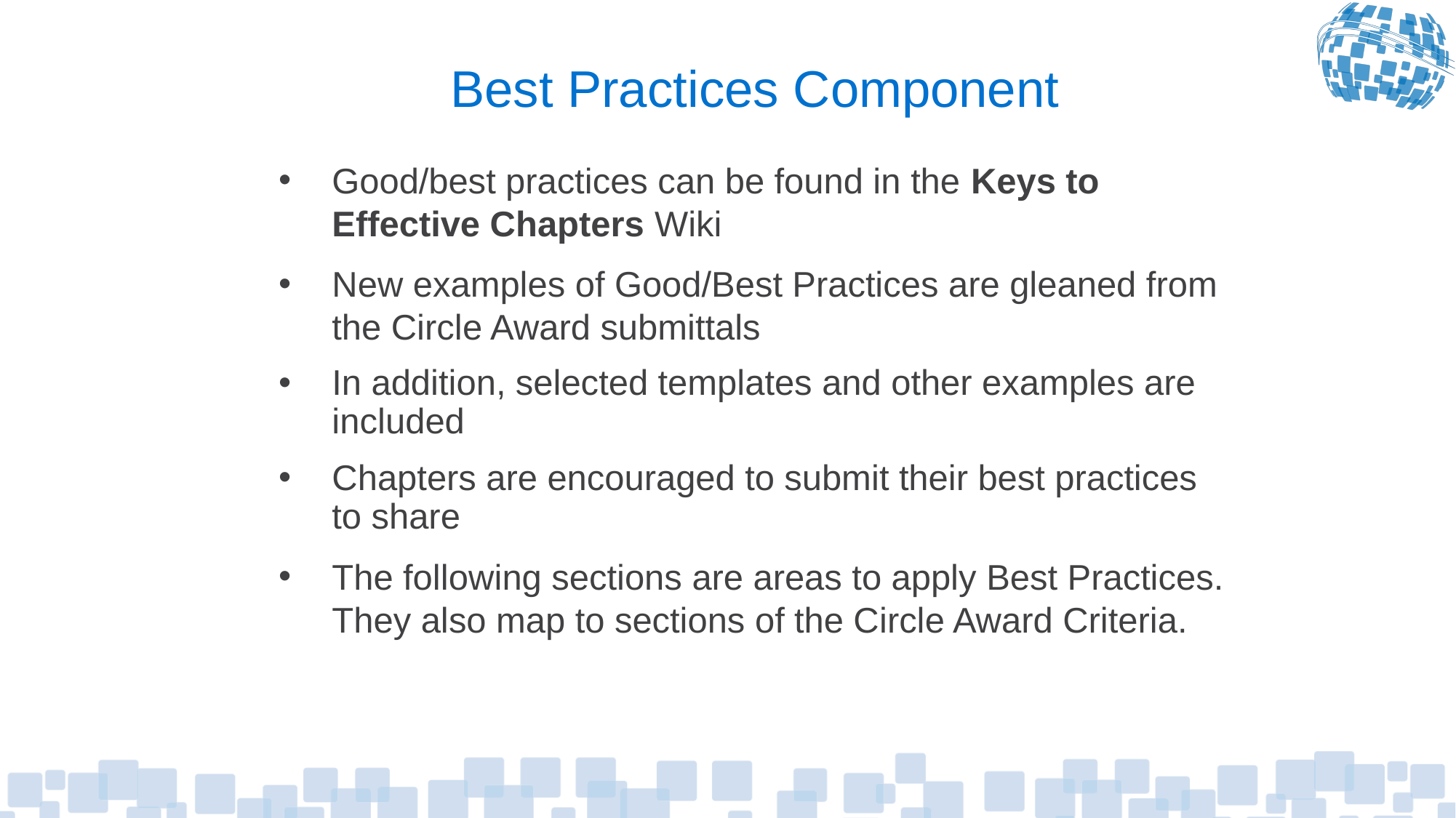

# Best Practices Component
Good/best practices can be found in the Keys to Effective Chapters Wiki
New examples of Good/Best Practices are gleaned from the Circle Award submittals
In addition, selected templates and other examples are included
Chapters are encouraged to submit their best practices to share
The following sections are areas to apply Best Practices. They also map to sections of the Circle Award Criteria.